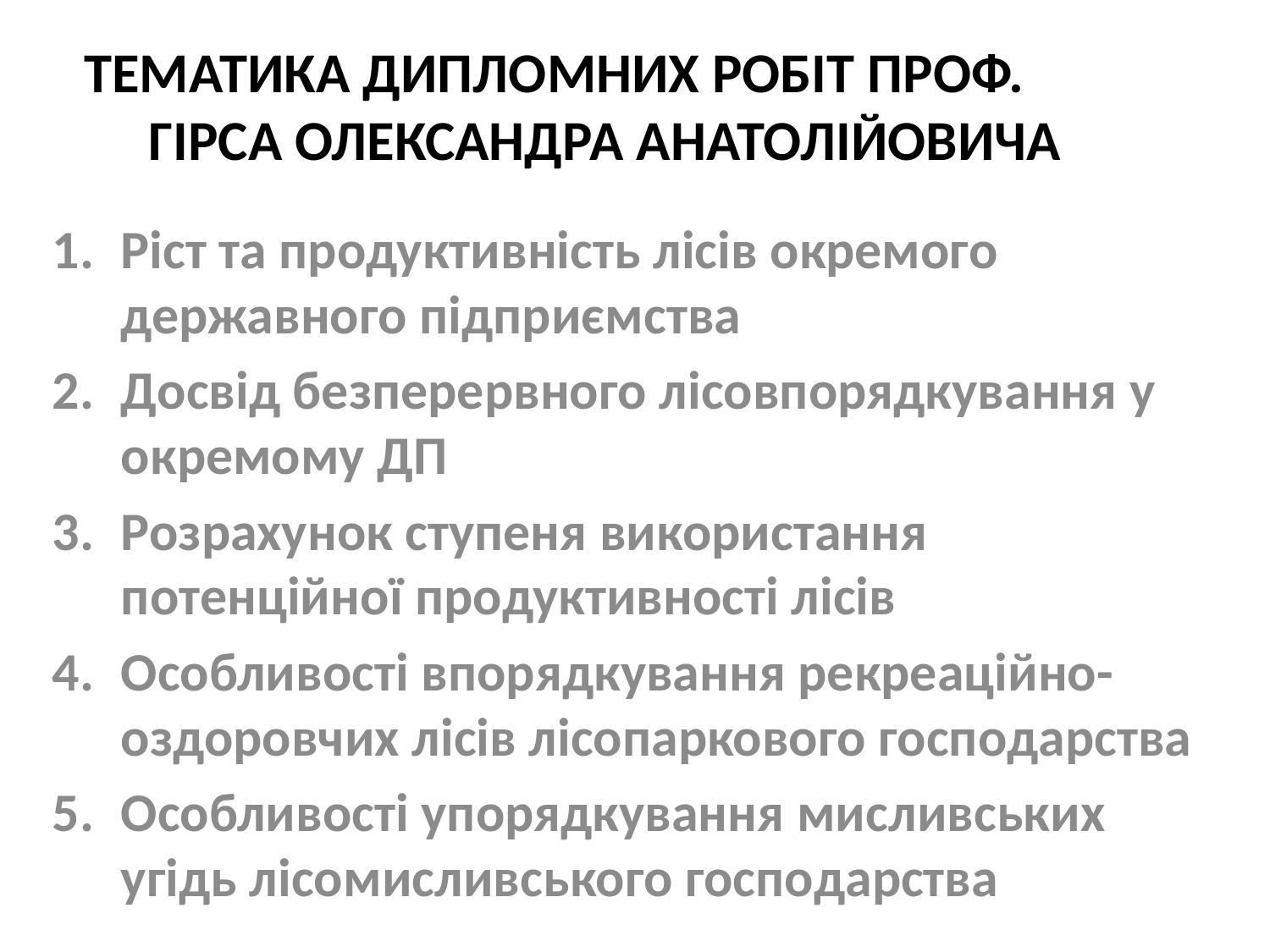

# ТЕМАТИКА ДИПЛОМНИХ РОБІТ ПРОФ.         ГІРСА ОЛЕКСАНДРА АНАТОЛІЙОВИЧА
Ріст та продуктивність лісів окремого державного підприємства
Досвід безперервного лісовпорядкування у окремому ДП
Розрахунок ступеня використання потенційної продуктивності лісів
Особливості впорядкування рекреаційно-оздоровчих лісів лісопаркового господарства
Особливості упорядкування мисливських угідь лісомисливського господарства